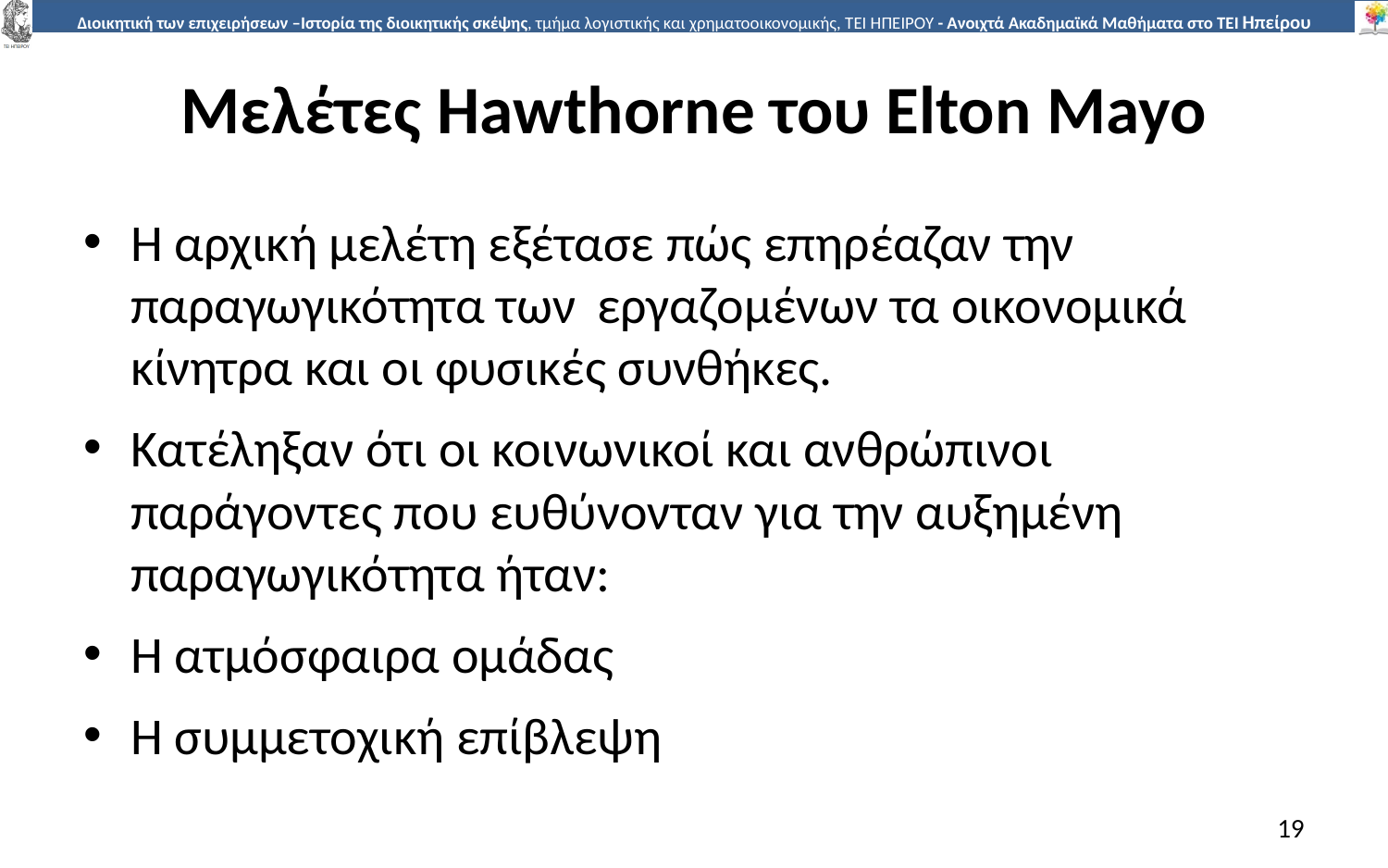

# Μελέτες Hawthorne του Elton Mayo
Η αρχική µελέτη εξέτασε πώς επηρέαζαν την παραγωγικότητα των	εργαζοµένων τα οικονοµικά κίνητρα και οι φυσικές συνθήκες.
Κατέληξαν ότι οι κοινωνικοί και ανθρώπινοι παράγοντες που ευθύνονταν για την αυξηµένη παραγωγικότητα ήταν:
Η ατµόσφαιρα οµάδας
Η συµµετοχική επίβλεψη

19